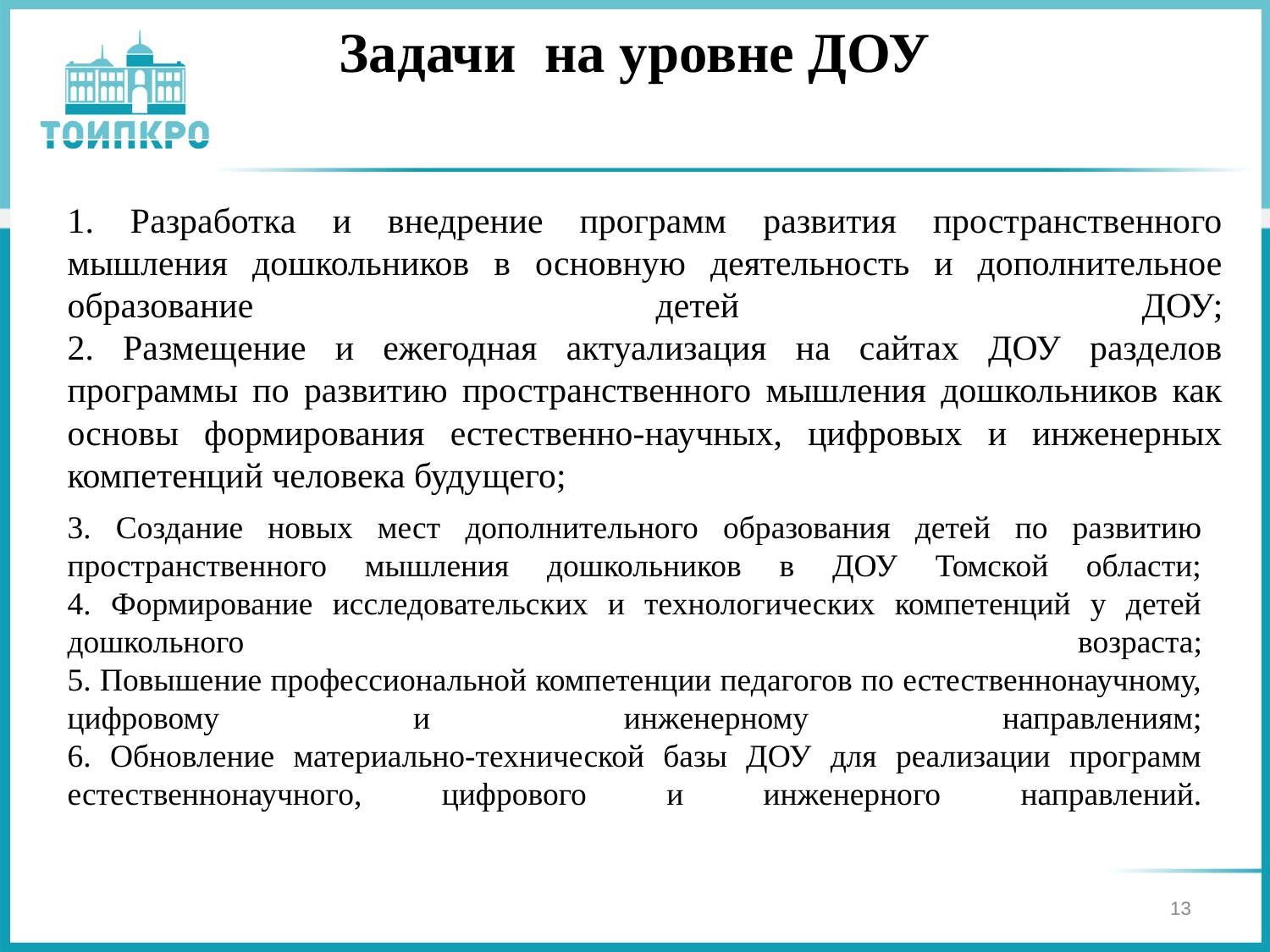

# Задачи  на уровне ДОУ

1. Разработка и внедрение программ развития пространственного мышления дошкольников в основную деятельность и дополнительное образование детей ДОУ;
2. Размещение и ежегодная актуализация на сайтах ДОУ разделов программы по развитию пространственного мышления дошкольников как основы формирования естественно-научных, цифровых и инженерных компетенций человека будущего;
3. Создание новых мест дополнительного образования детей по развитию пространственного мышления дошкольников в ДОУ Томской области;
4. Формирование исследовательских и технологических компетенций у детей дошкольного возраста;
5. Повышение профессиональной компетенции педагогов по естественнонаучному, цифровому и инженерному направлениям;
6. Обновление материально-технической базы ДОУ для реализации программ естественнонаучного, цифрового и инженерного направлений.
13